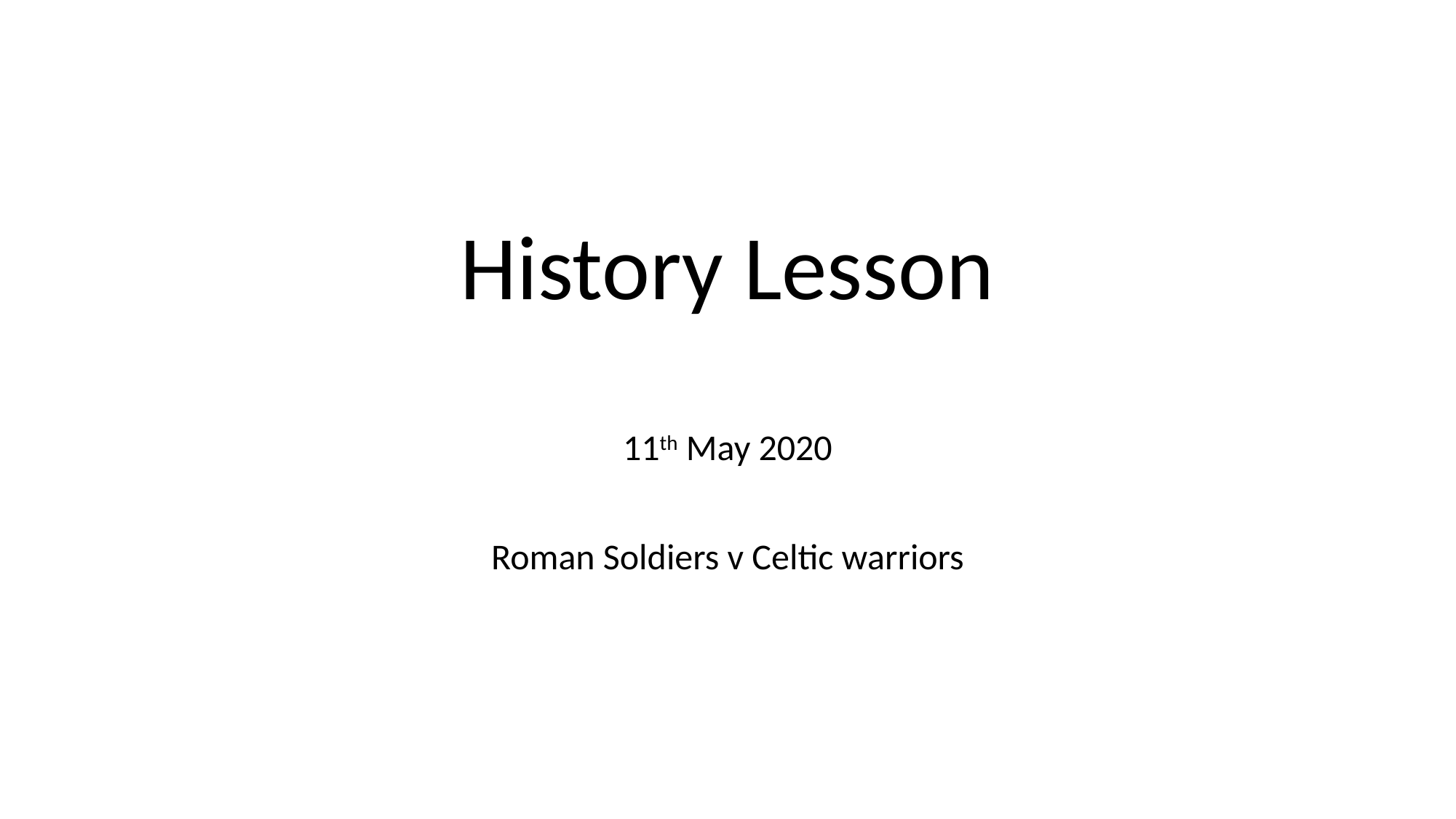

# History Lesson
11th May 2020

Roman Soldiers v Celtic warriors